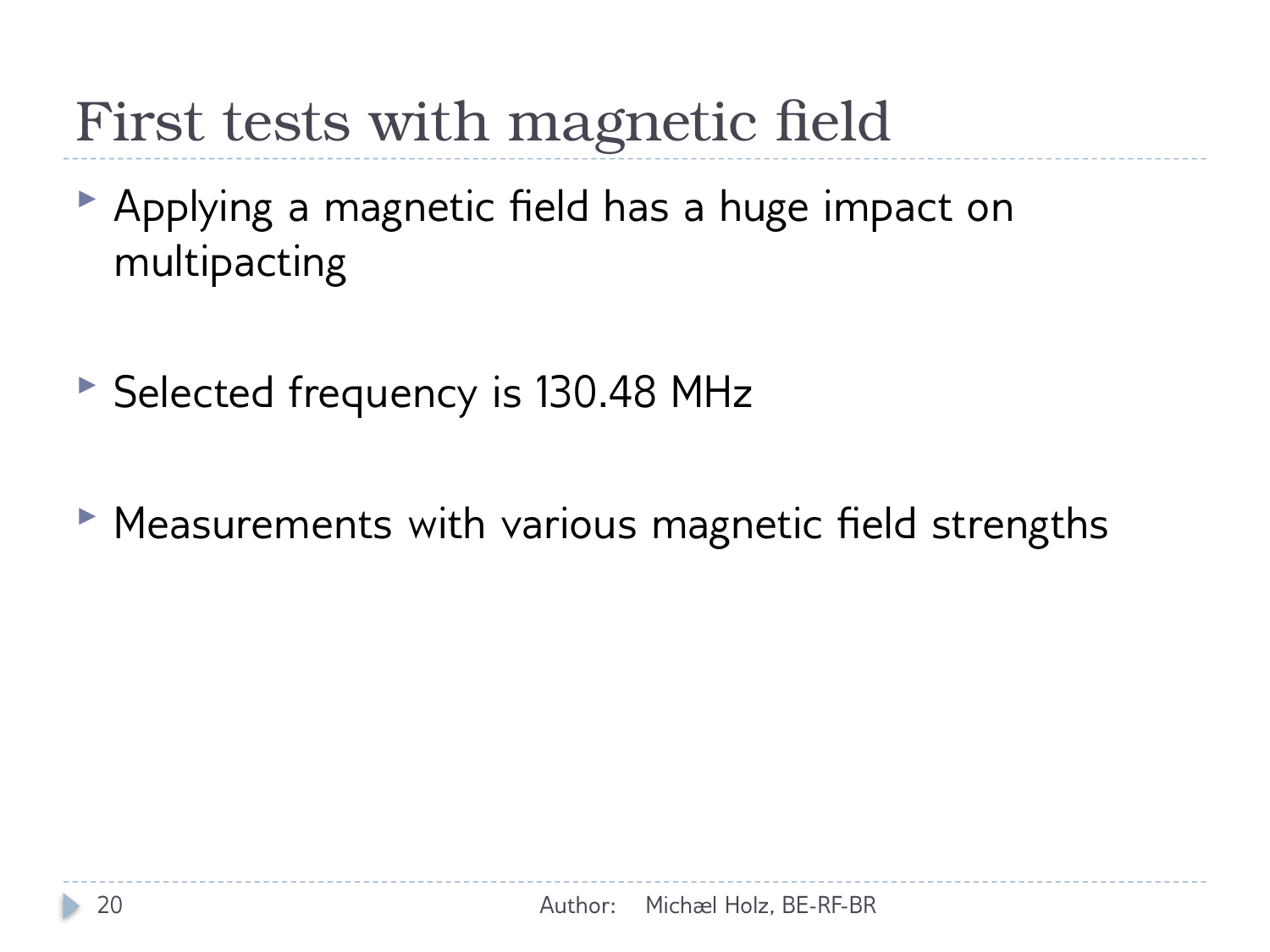

# First tests with magnetic field
Applying a magnetic field has a huge impact on multipacting

Selected frequency is 130.48 MHz

Measurements with various magnetic field strengths

20
Author:    Michael Holz, BE-RF-BR